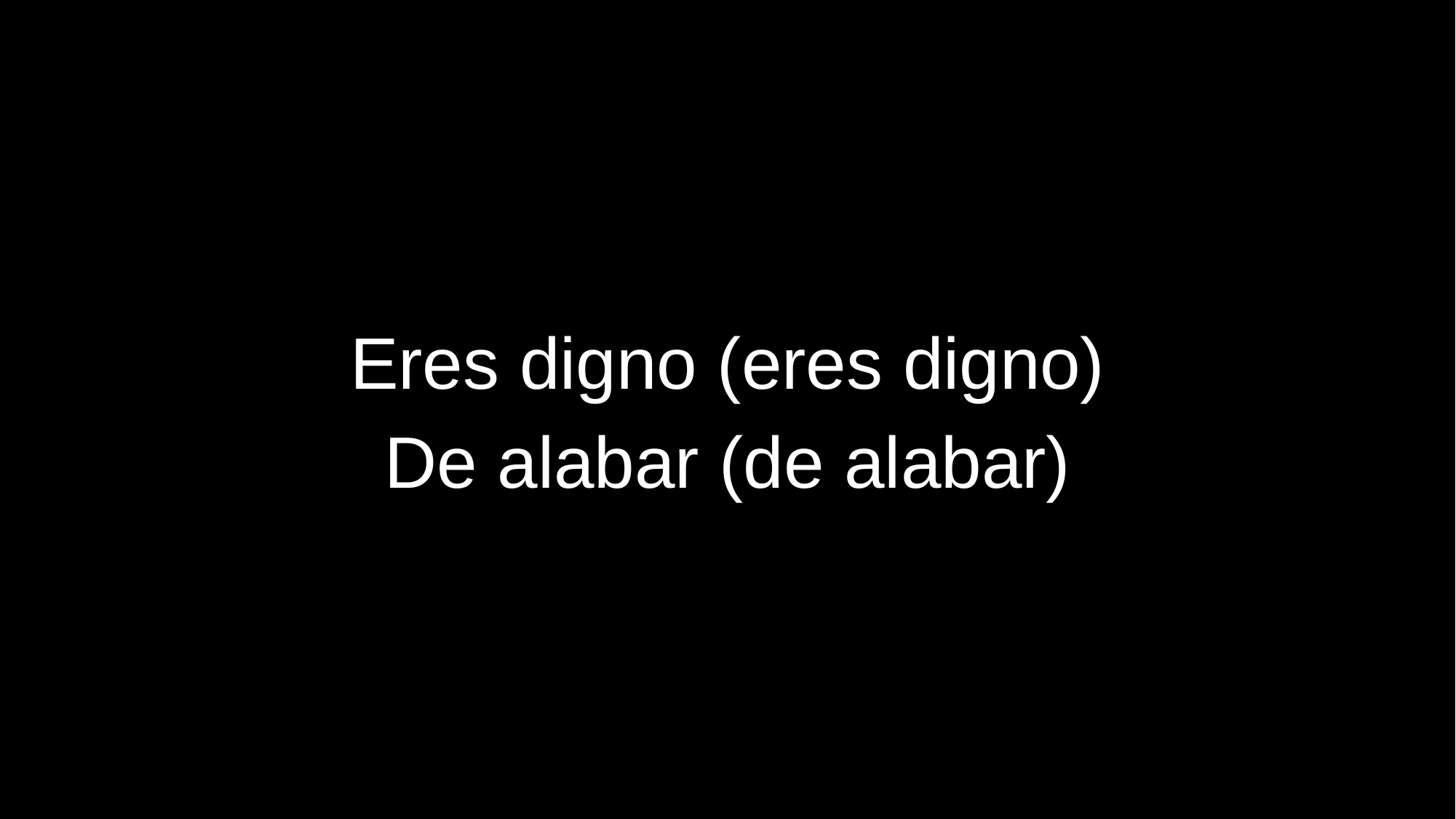

Eres digno (eres digno)
De alabar (de alabar)